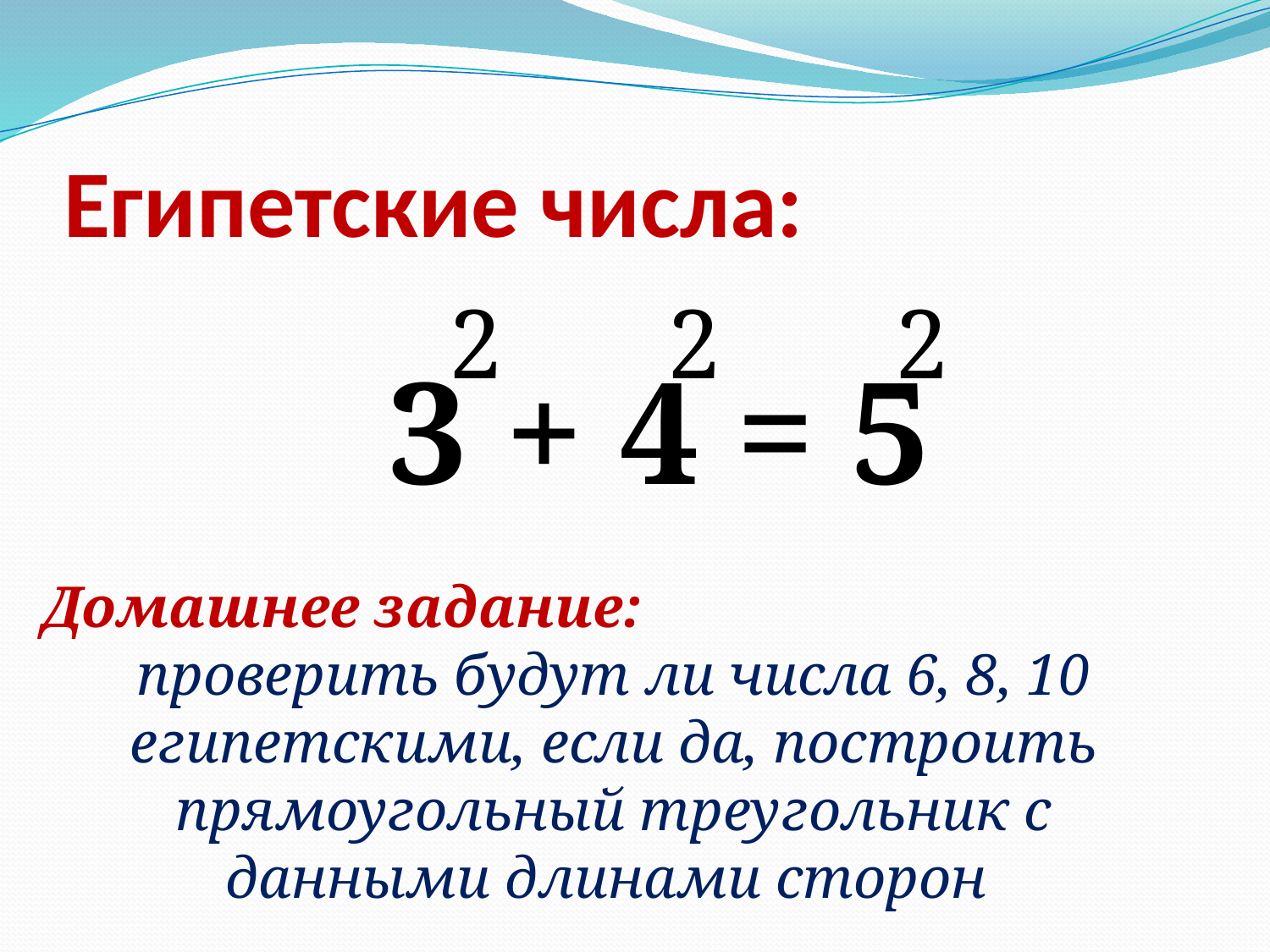

# Египетские числа:
2
2
2
3 + 4 = 5
Домашнее задание:
проверить будут ли числа 6, 8, 10 египетскими, если да, построить прямоугольный треугольник с данными длинами сторон